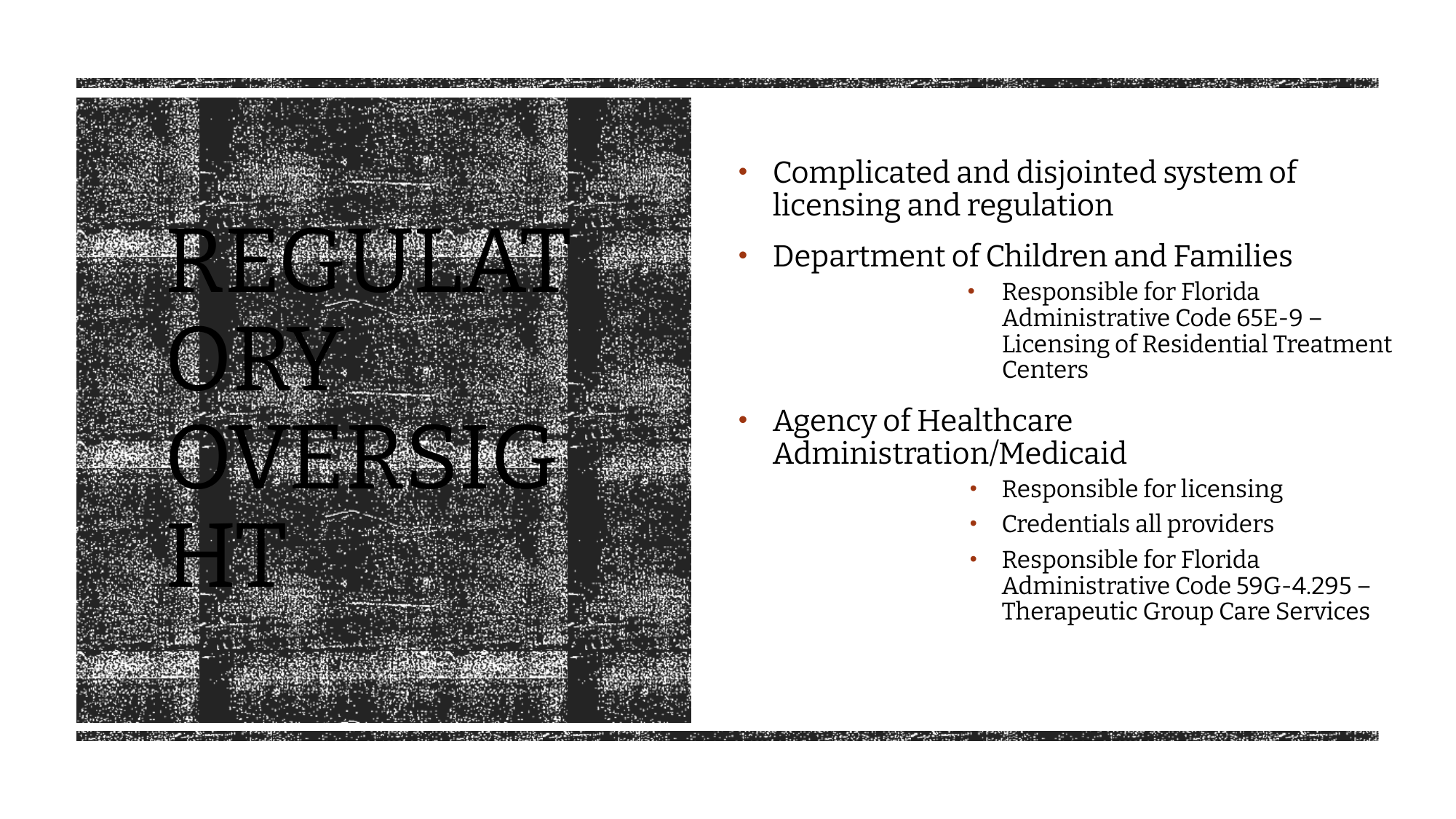

Complicated and disjointed system of licensing and regulation
Department of Children and Families
Responsible for Florida Administrative Code 65E-9 – Licensing of Residential Treatment Centers
Agency of Healthcare Administration/Medicaid
Responsible for licensing
Credentials all providers
Responsible for Florida Administrative Code 59G-4.295 – Therapeutic Group Care Services

# Regulatory Oversight